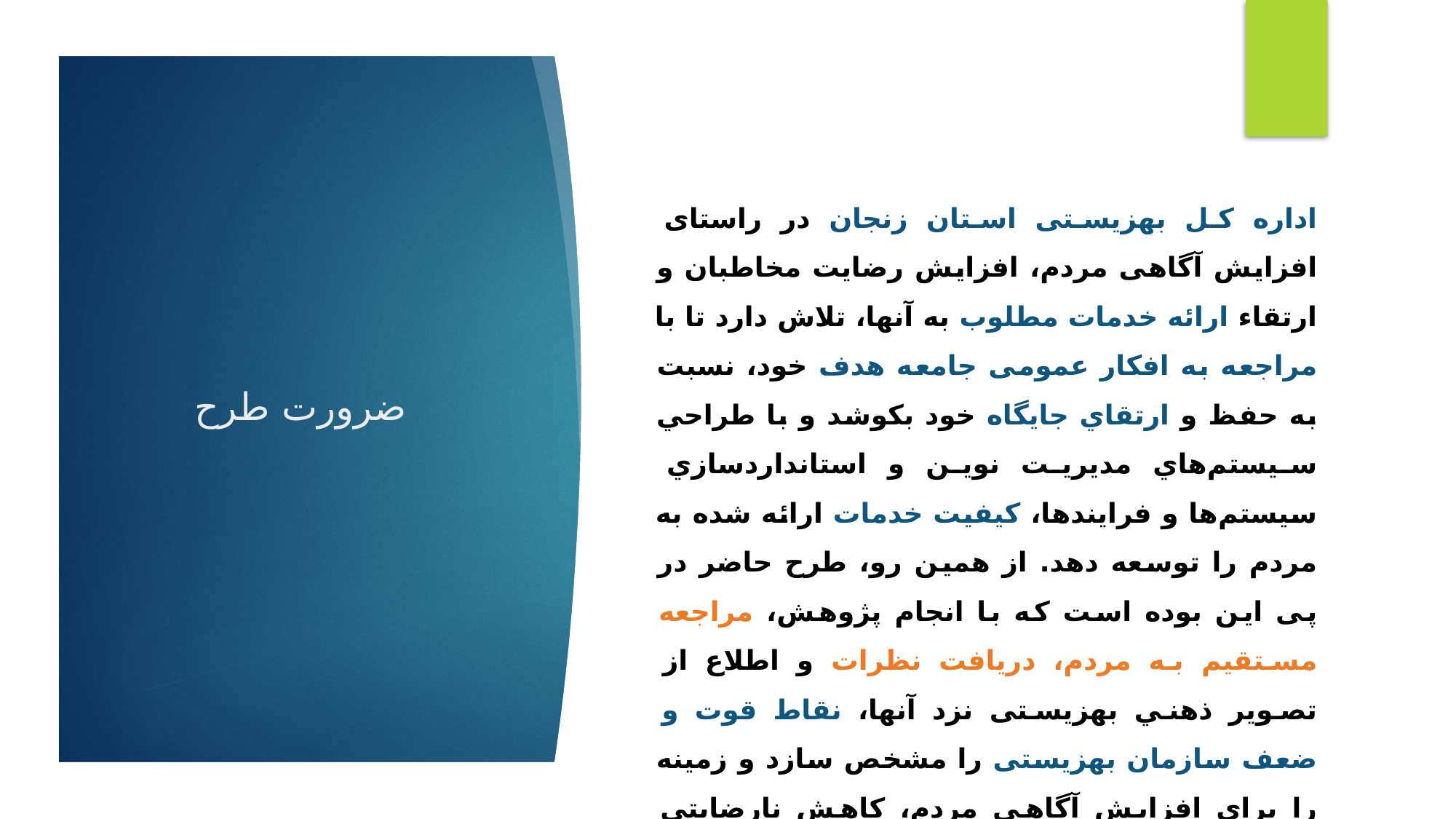

اداره کل بهزیستی استان زنجان در راستای افزایش آگاهی مردم، افزایش رضایت مخاطبان و ارتقاء ارائه خدمات مطلوب به آنها، تلاش دارد تا با مراجعه به افکار عمومی جامعه هدف خود، نسبت به حفظ و ارتقاي جايگاه خود بكوشد و با طراحي سيستم‌هاي مديريت نوين و استانداردسازي سيستم‌ها و فرايندها، کیفیت خدمات ارائه شده به مردم را توسعه دهد. از همین رو، طرح حاضر در پی این بوده است که با انجام پژوهش، مراجعه مستقيم به مردم، دريافت نظرات و اطلاع از تصوير ذهني بهزیستی نزد آنها، نقاط قوت و ضعف سازمان بهزیستی را مشخص سازد و زمينه را براي افزایش آگاهی مردم، كاهش نارضايتي مردم و اتخاذ راهبردهاي مناسب و ارتقاء سطح عملكرد فراهم آورد.
ضرورت طرح